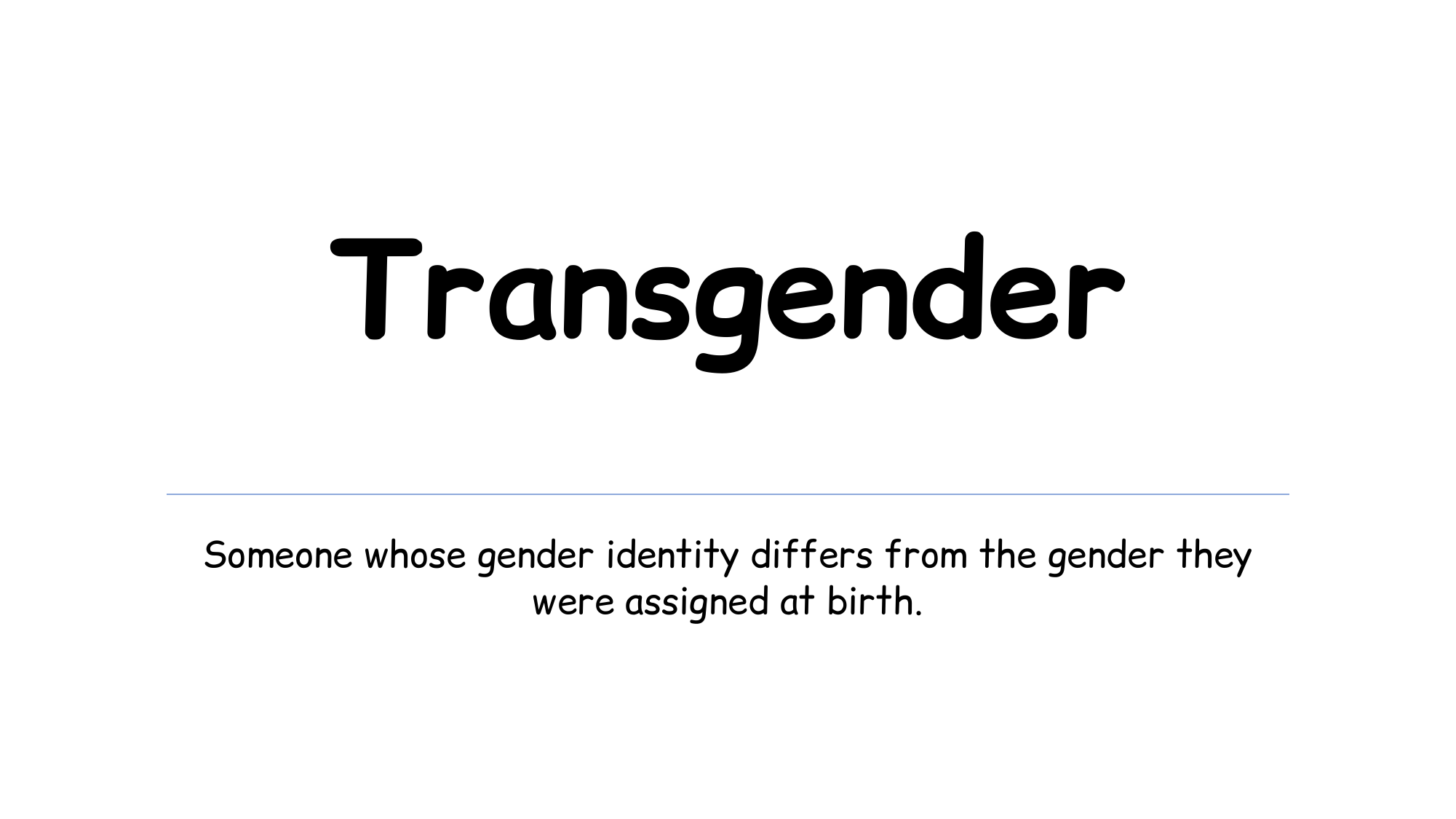

# Transgender
Someone whose gender identity differs from the gender they were assigned at birth.